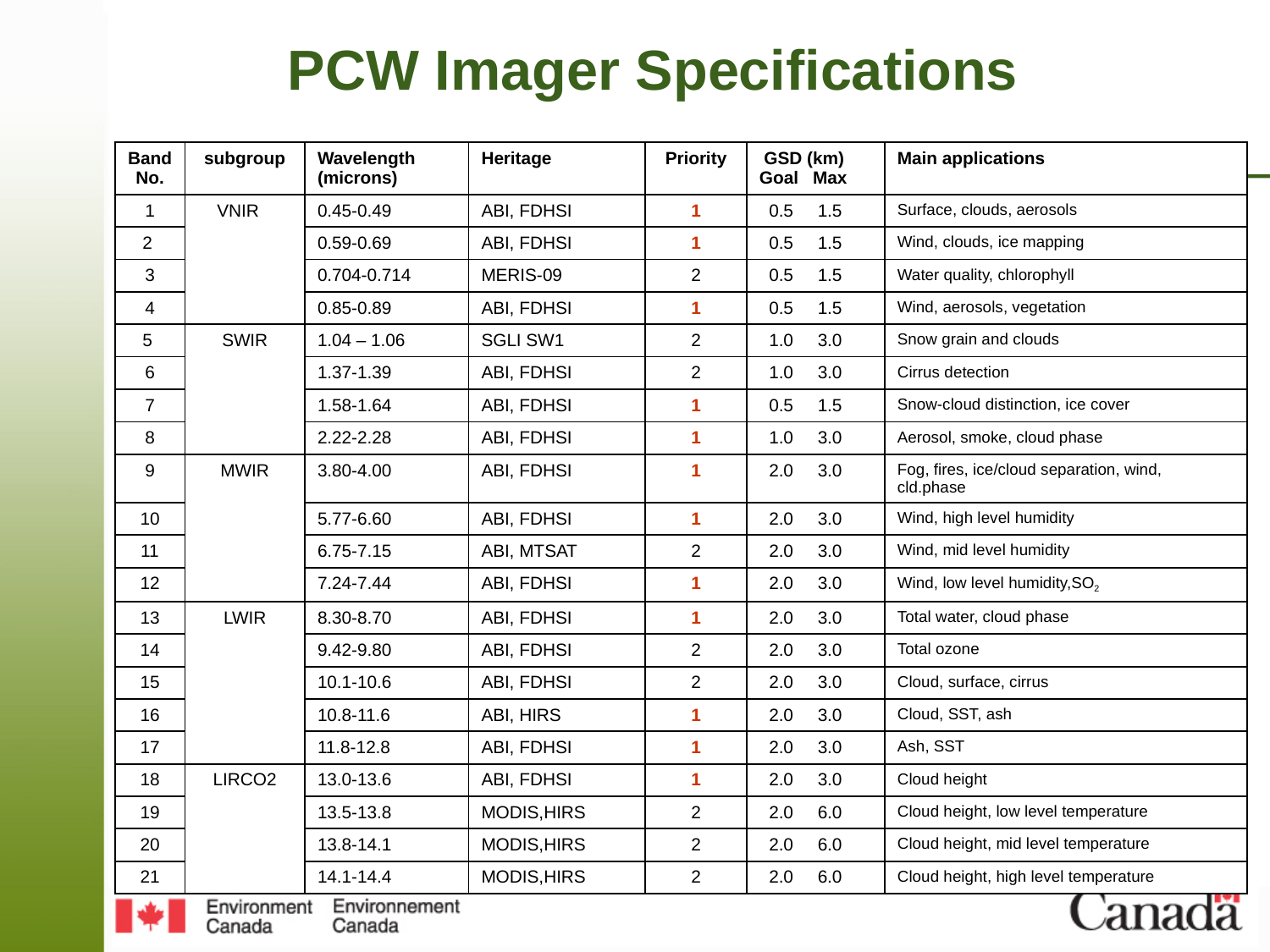

PCW Imager Specifications
| Band No. | subgroup | Wavelength (microns) | Heritage | Priority | GSD (km) Goal Max | Main applications |
| --- | --- | --- | --- | --- | --- | --- |
| 1 | VNIR | 0.45-0.49 | ABI, FDHSI | 1 | 0.5 1.5 | Surface, clouds, aerosols |
| 2 |  | 0.59-0.69 | ABI, FDHSI | 1 | 0.5 1.5 | Wind, clouds, ice mapping |
| 3 |  | 0.704-0.714 | MERIS-09 | 2 | 0.5 1.5 | Water quality, chlorophyll |
| 4 |  | 0.85-0.89 | ABI, FDHSI | 1 | 0.5 1.5 | Wind, aerosols, vegetation |
| 5 | SWIR | 1.04 – 1.06 | SGLI SW1 | 2 | 1.0 3.0 | Snow grain and clouds |
| 6 |  | 1.37-1.39 | ABI, FDHSI | 2 | 1.0 3.0 | Cirrus detection |
| 7 |  | 1.58-1.64 | ABI, FDHSI | 1 | 0.5 1.5 | Snow-cloud distinction, ice cover |
| 8 |  | 2.22-2.28 | ABI, FDHSI | 1 | 1.0 3.0 | Aerosol, smoke, cloud phase |
| 9 | MWIR | 3.80-4.00 | ABI, FDHSI | 1 | 2.0 3.0 | Fog, fires, ice/cloud separation, wind, cld.phase |
| 10 |  | 5.77-6.60 | ABI, FDHSI | 1 | 2.0 3.0 | Wind, high level humidity |
| 11 |  | 6.75-7.15 | ABI, MTSAT | 2 | 2.0 3.0 | Wind, mid level humidity |
| 12 |  | 7.24-7.44 | ABI, FDHSI | 1 | 2.0 3.0 | Wind, low level humidity,SO2 |
| 13 | LWIR | 8.30-8.70 | ABI, FDHSI | 1 | 2.0 3.0 | Total water, cloud phase |
| 14 |  | 9.42-9.80 | ABI, FDHSI | 2 | 2.0 3.0 | Total ozone |
| 15 |  | 10.1-10.6 | ABI, FDHSI | 2 | 2.0 3.0 | Cloud, surface, cirrus |
| 16 |  | 10.8-11.6 | ABI, HIRS | 1 | 2.0 3.0 | Cloud, SST, ash |
| 17 |  | 11.8-12.8 | ABI, FDHSI | 1 | 2.0 3.0 | Ash, SST |
| 18 | LIRCO2 | 13.0-13.6 | ABI, FDHSI | 1 | 2.0 3.0 | Cloud height |
| 19 |  | 13.5-13.8 | MODIS,HIRS | 2 | 2.0 6.0 | Cloud height, low level temperature |
| 20 |  | 13.8-14.1 | MODIS,HIRS | 2 | 2.0 6.0 | Cloud height, mid level temperature |
| 21 |  | 14.1-14.4 | MODIS,HIRS | 2 | 2.0 6.0 | Cloud height, high level temperature |